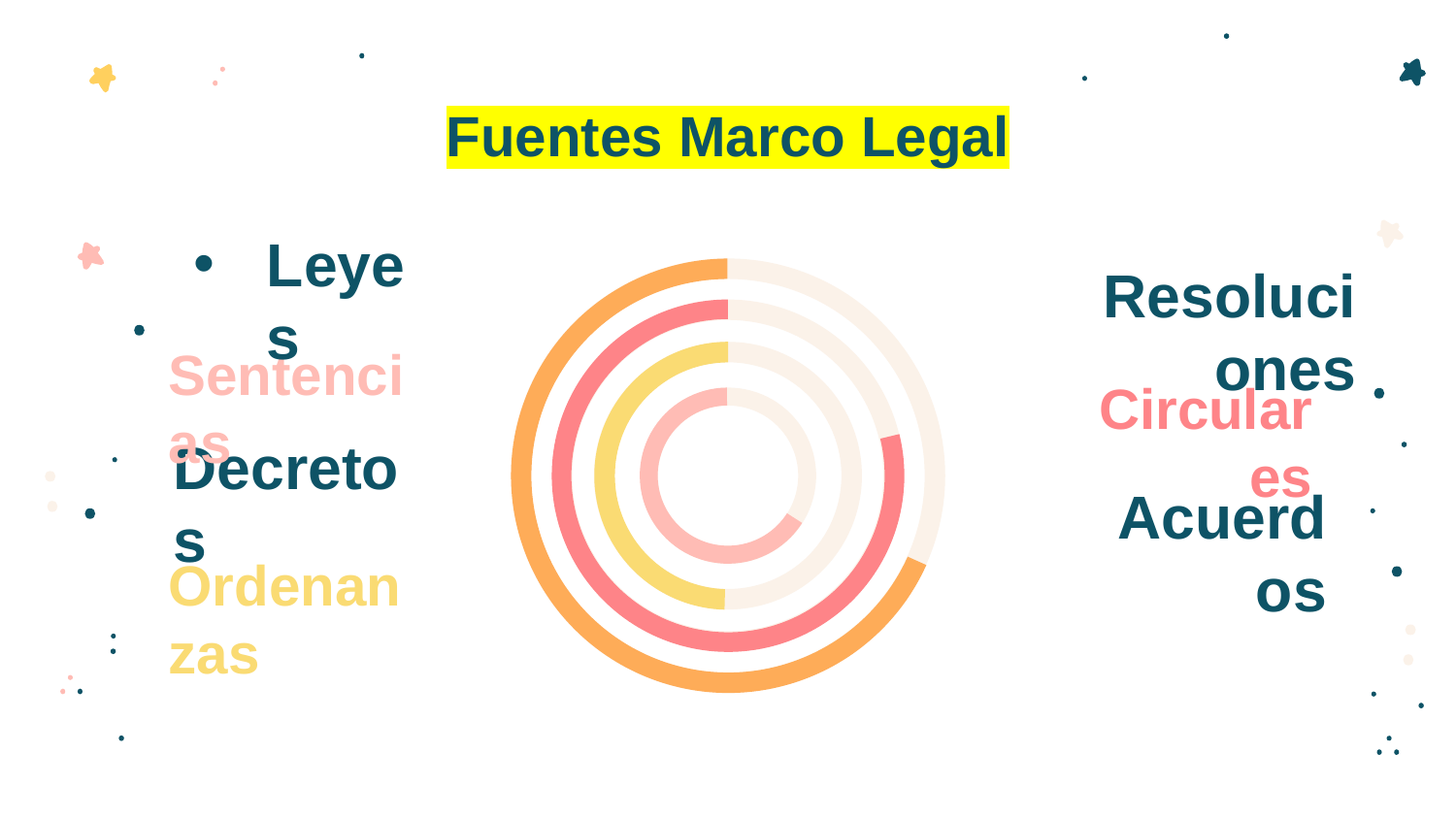

Fuentes Marco Legal

Leyes
Resoluciones

Sentencias

Circulares
Decretos
Acuerdos
# Ordenanzas